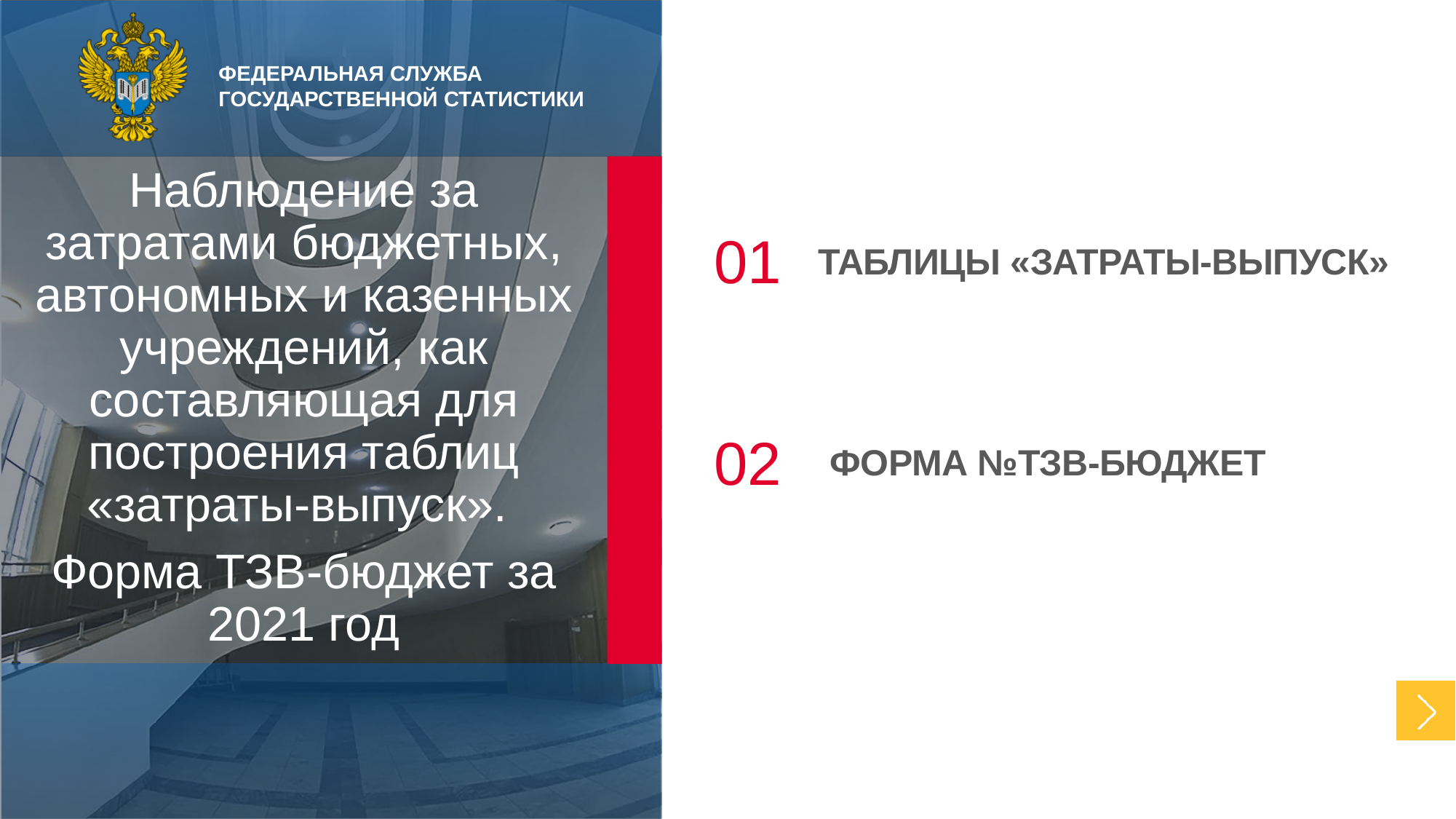

Наблюдение за затратами бюджетных, автономных и казенных учреждений, как составляющая для построения таблиц «затраты-выпуск».
Форма ТЗВ-бюджет за 2021 год
01
ТАБЛИЦЫ «ЗАТРАТЫ-ВЫПУСК»
02
ФОРМА №ТЗВ-БЮДЖЕТ